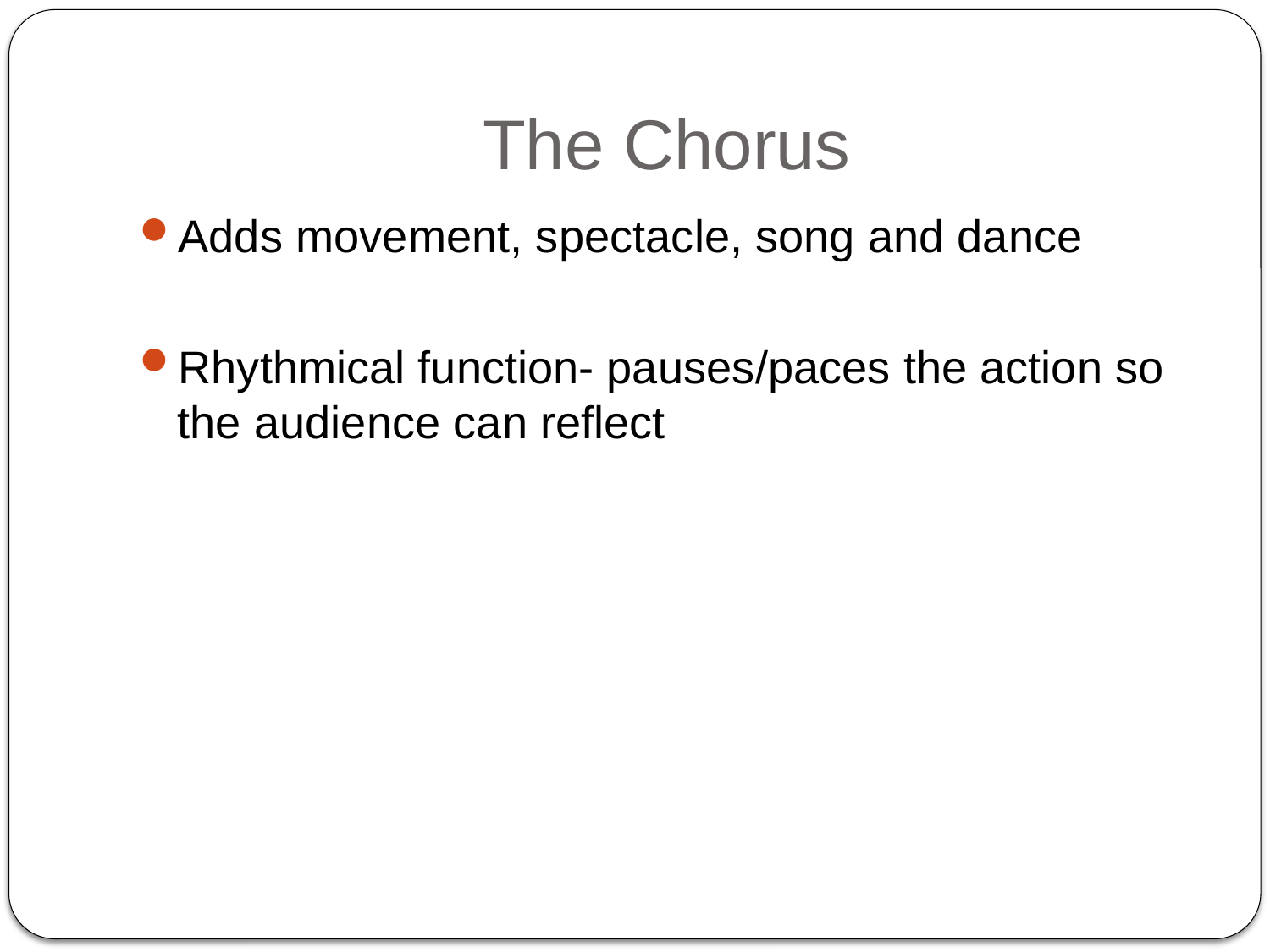

# The Chorus
Adds movement, spectacle, song and dance

Rhythmical function- pauses/paces the action so the audience can reflect